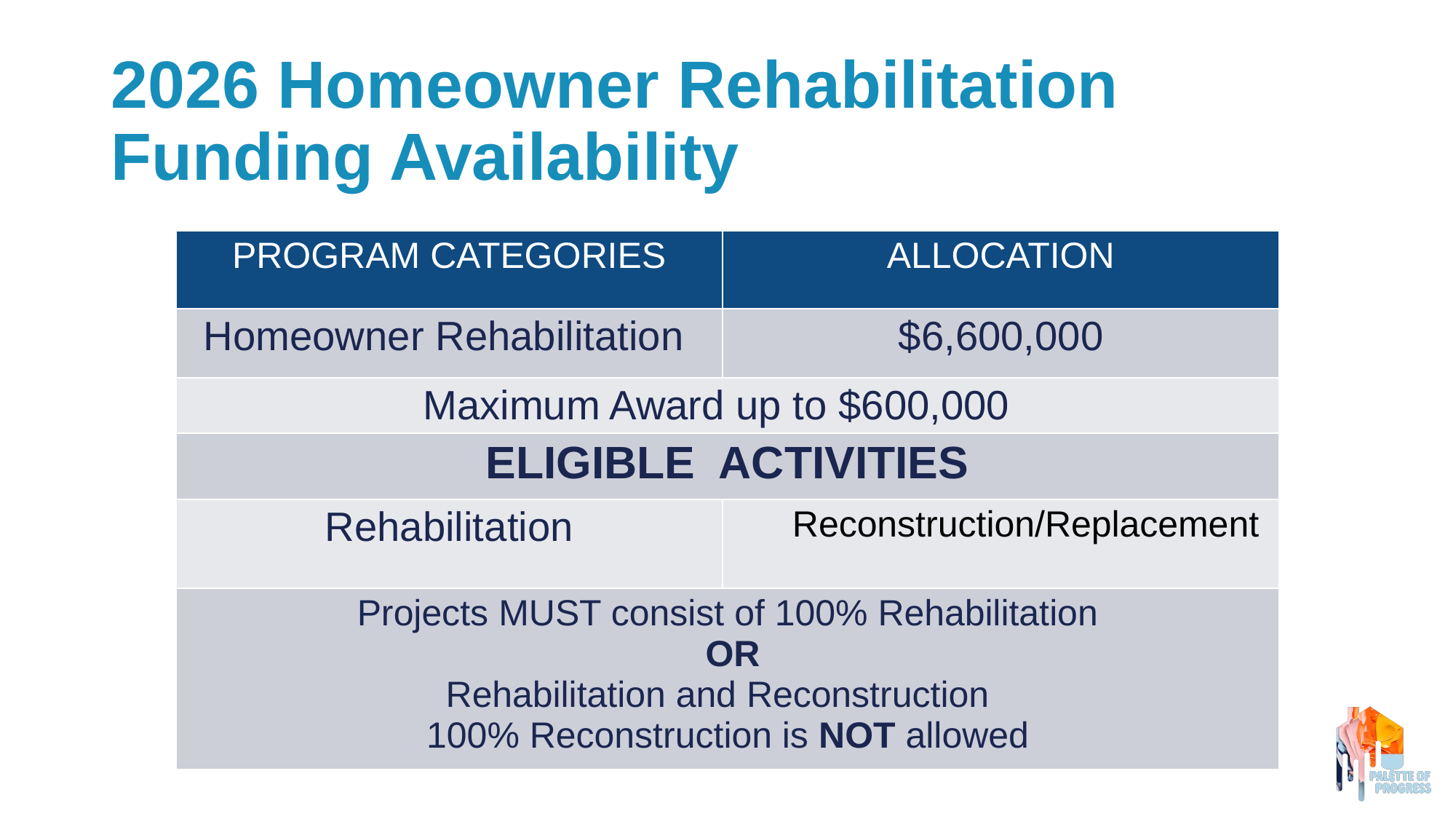

# 2026 Homeowner Rehabilitation Funding Availability
| PROGRAM CATEGORIES | ALLOCATION |
| --- | --- |
| Homeowner Rehabilitation | $6,600,000 |
| Maximum Award up to $600,000 |  |
| ELIGIBLE ACTIVITIES |  |
| Rehabilitation | Reconstruction/Replacement |
| Projects MUST consist of 100% Rehabilitation OR Rehabilitation and Reconstruction 100% Reconstruction is NOT allowed |  |